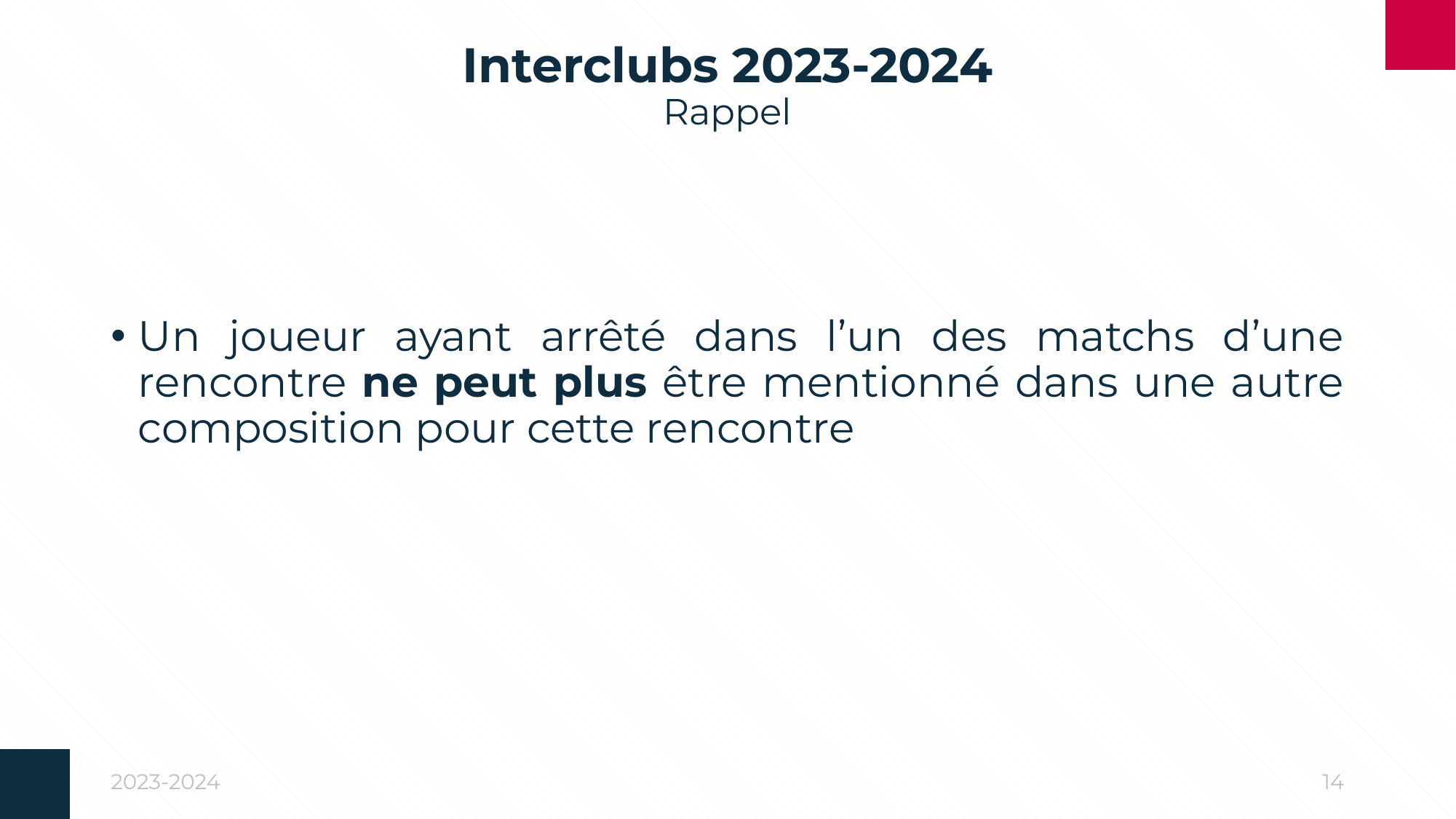

# Interclubs 2023-2024 Rappel
Un joueur ayant arrêté dans l’un des matchs d’une rencontre ne peut plus être mentionné dans une autre composition pour cette rencontre

2023-2024
14